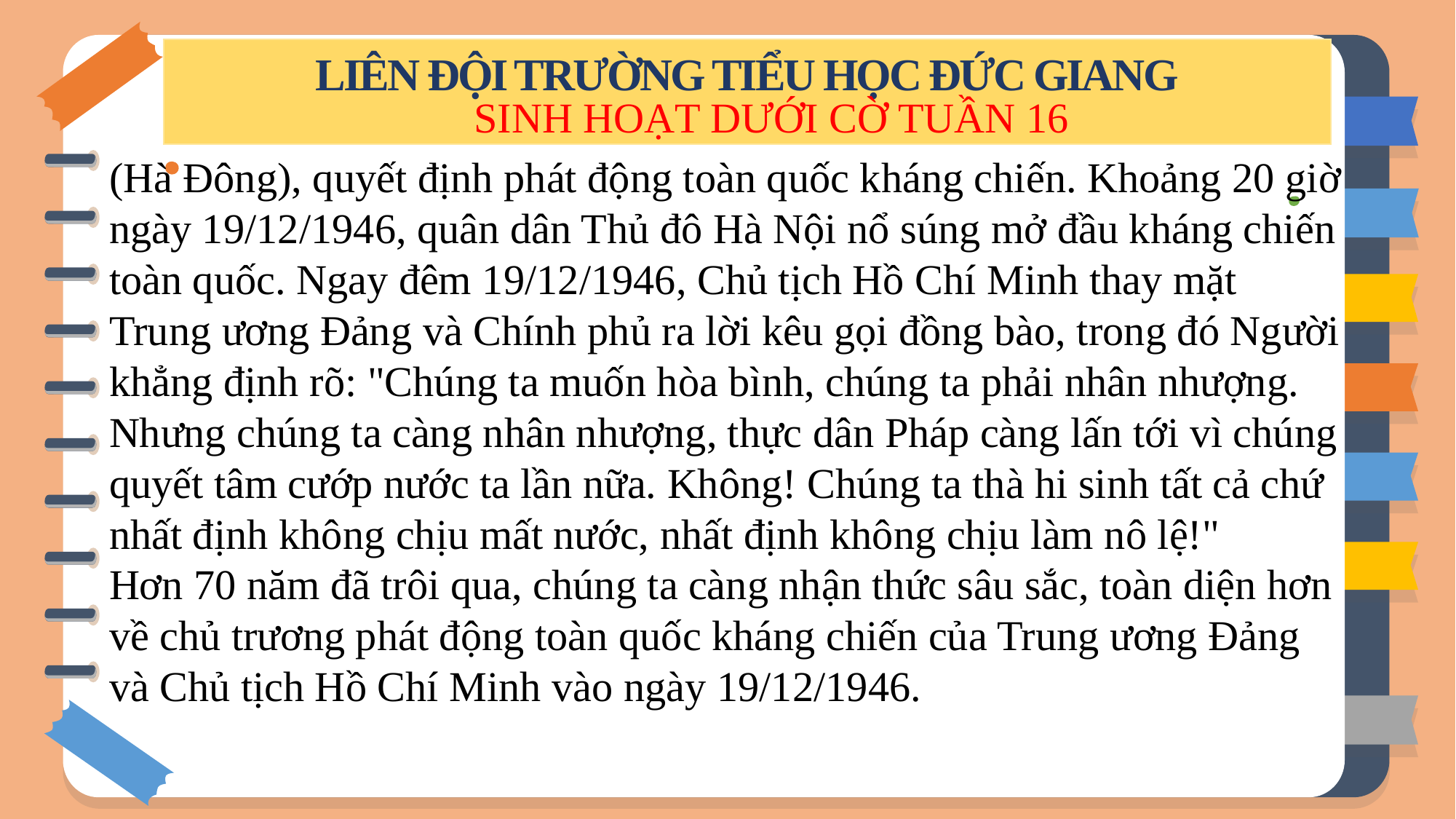

LIÊN ĐỘI TRƯỜNG TIỂU HỌC ĐỨC GIANG
SINH HOẠT DƯỚI CỜ TUẦN 16
(Hà Đông), quyết định phát động toàn quốc kháng chiến. Khoảng 20 giờ ngày 19/12/1946, quân dân Thủ đô Hà Nội nổ súng mở đầu kháng chiến toàn quốc. Ngay đêm 19/12/1946, Chủ tịch Hồ Chí Minh thay mặt Trung ương Đảng và Chính phủ ra lời kêu gọi đồng bào, trong đó Người khẳng định rõ: "Chúng ta muốn hòa bình, chúng ta phải nhân nhượng. Nhưng chúng ta càng nhân nhượng, thực dân Pháp càng lấn tới vì chúng quyết tâm cướp nước ta lần nữa. Không! Chúng ta thà hi sinh tất cả chứ nhất định không chịu mất nước, nhất định không chịu làm nô lệ!"
Hơn 70 năm đã trôi qua, chúng ta càng nhận thức sâu sắc, toàn diện hơn về chủ trương phát động toàn quốc kháng chiến của Trung ương Đảng và Chủ tịch Hồ Chí Minh vào ngày 19/12/1946.